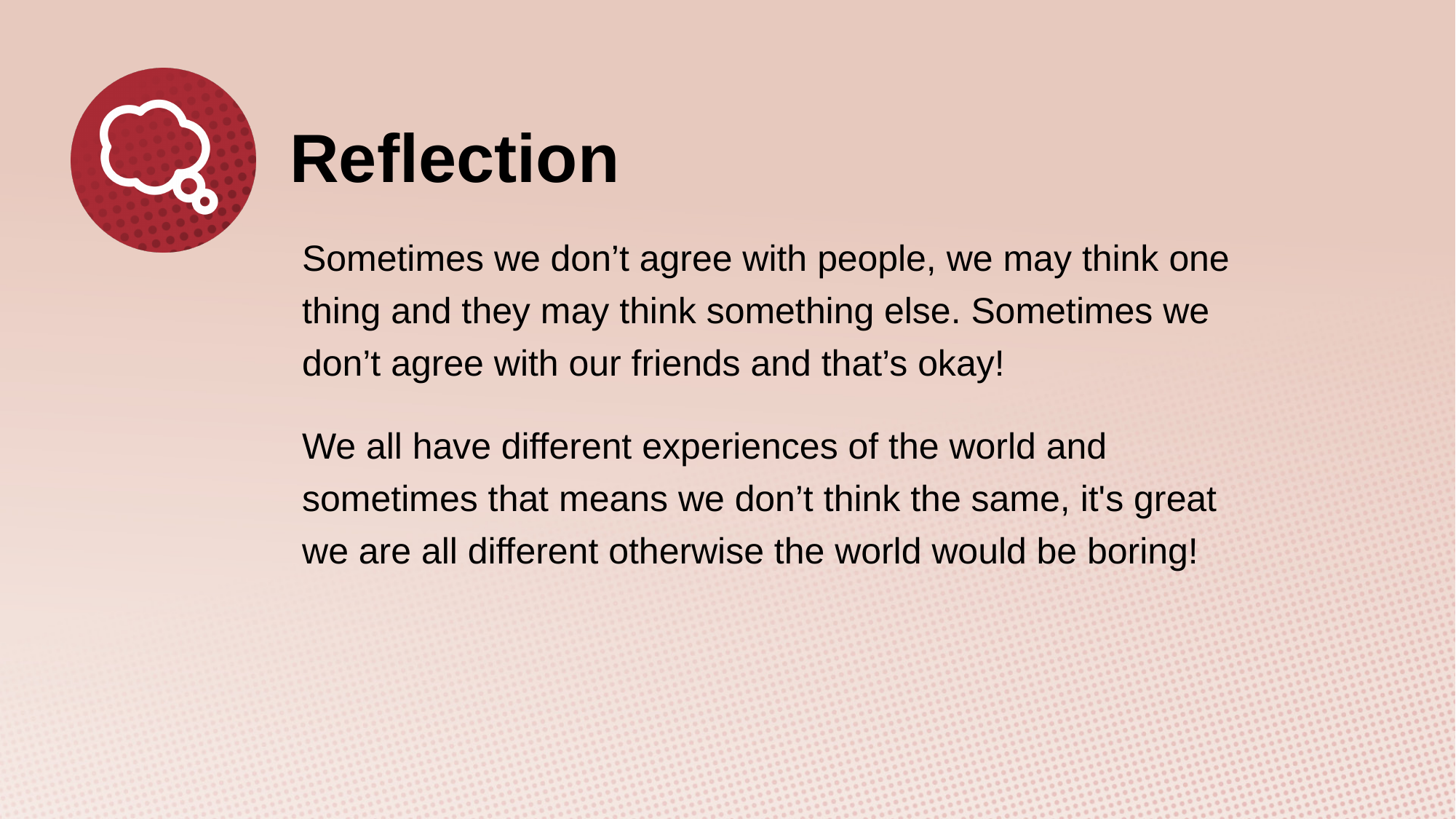

Sometimes we don’t agree with people, we may think one thing and they may think something else. Sometimes we don’t agree with our friends and that’s okay!
We all have different experiences of the world and sometimes that means we don’t think the same, it's great we are all different otherwise the world would be boring!